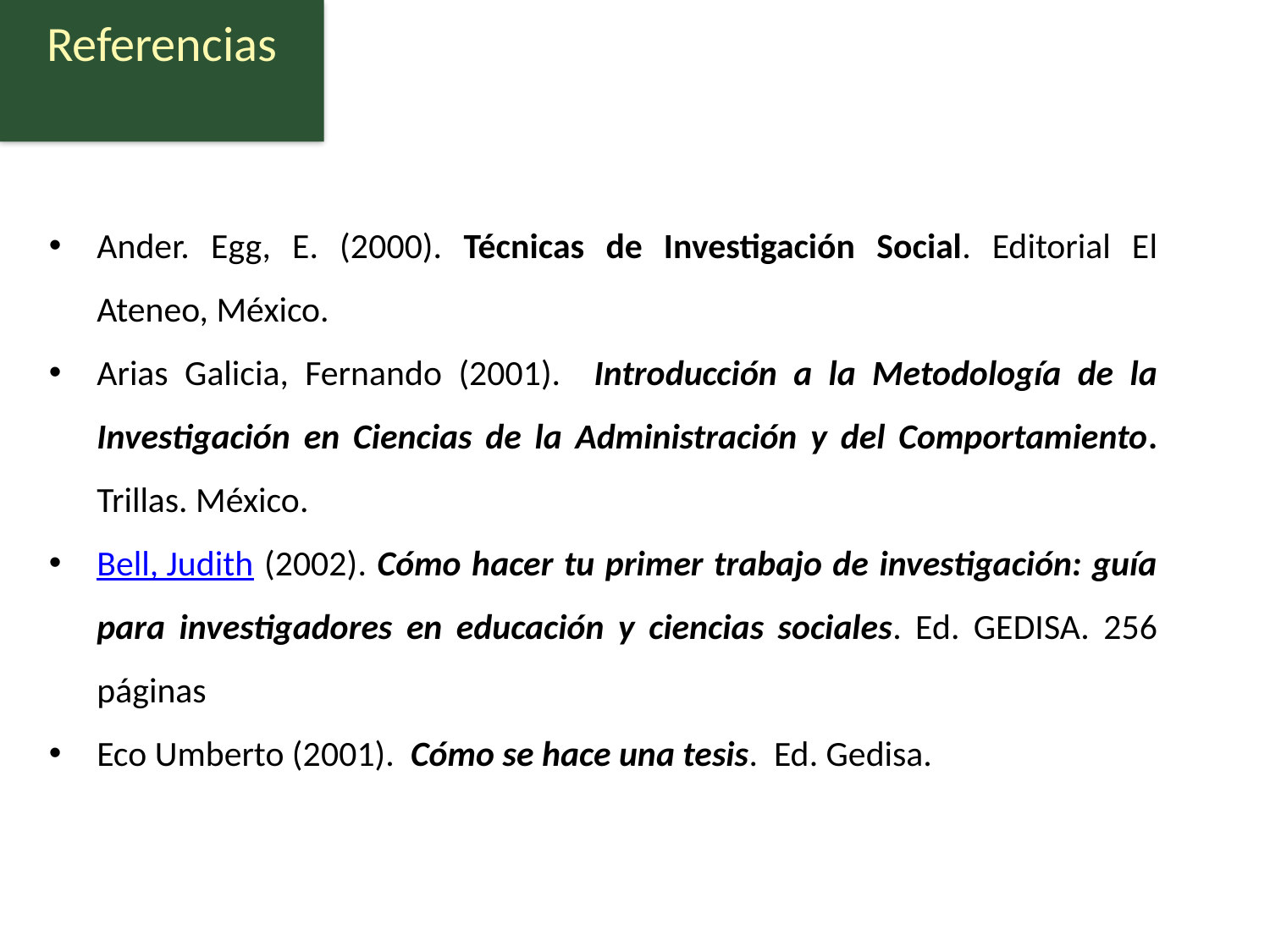

Referencias

Ander. Egg, E. (2000). Técnicas de Investigación Social. Editorial El Ateneo, México.
Arias Galicia, Fernando (2001).  Introducción a la Metodología de la Investigación en Ciencias de la Administración y del Comportamiento. Trillas. México.
Bell, Judith (2002). Cómo hacer tu primer trabajo de investigación: guía para investigadores en educación y ciencias sociales. Ed. GEDISA. 256 páginas
Eco Umberto (2001).  Cómo se hace una tesis.  Ed. Gedisa.